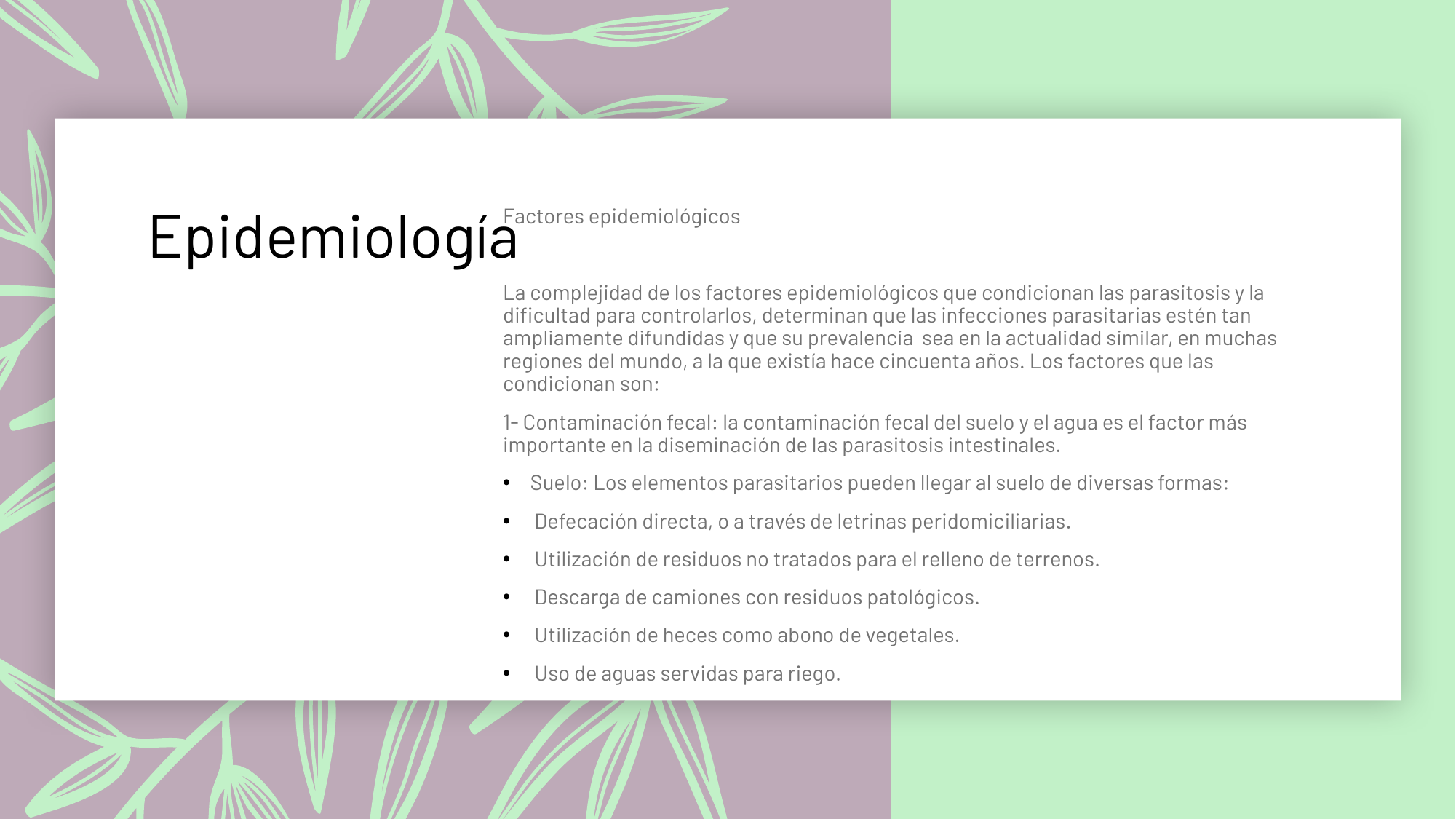

# Epidemiología
Factores epidemiológicos

La complejidad de los factores epidemiológicos que condicionan las parasitosis y la dificultad para controlarlos, determinan que las infecciones parasitarias estén tan ampliamente difundidas y que su prevalencia  sea en la actualidad similar, en muchas regiones del mundo, a la que existía hace cincuenta años. Los factores que las condicionan son:
1- Contaminación fecal: la contaminación fecal del suelo y el agua es el factor más importante en la diseminación de las parasitosis intestinales.
Suelo: Los elementos parasitarios pueden llegar al suelo de diversas formas:
 Defecación directa, o a través de letrinas peridomiciliarias.
 Utilización de residuos no tratados para el relleno de terrenos.
 Descarga de camiones con residuos patológicos.
 Utilización de heces como abono de vegetales.
 Uso de aguas servidas para riego.